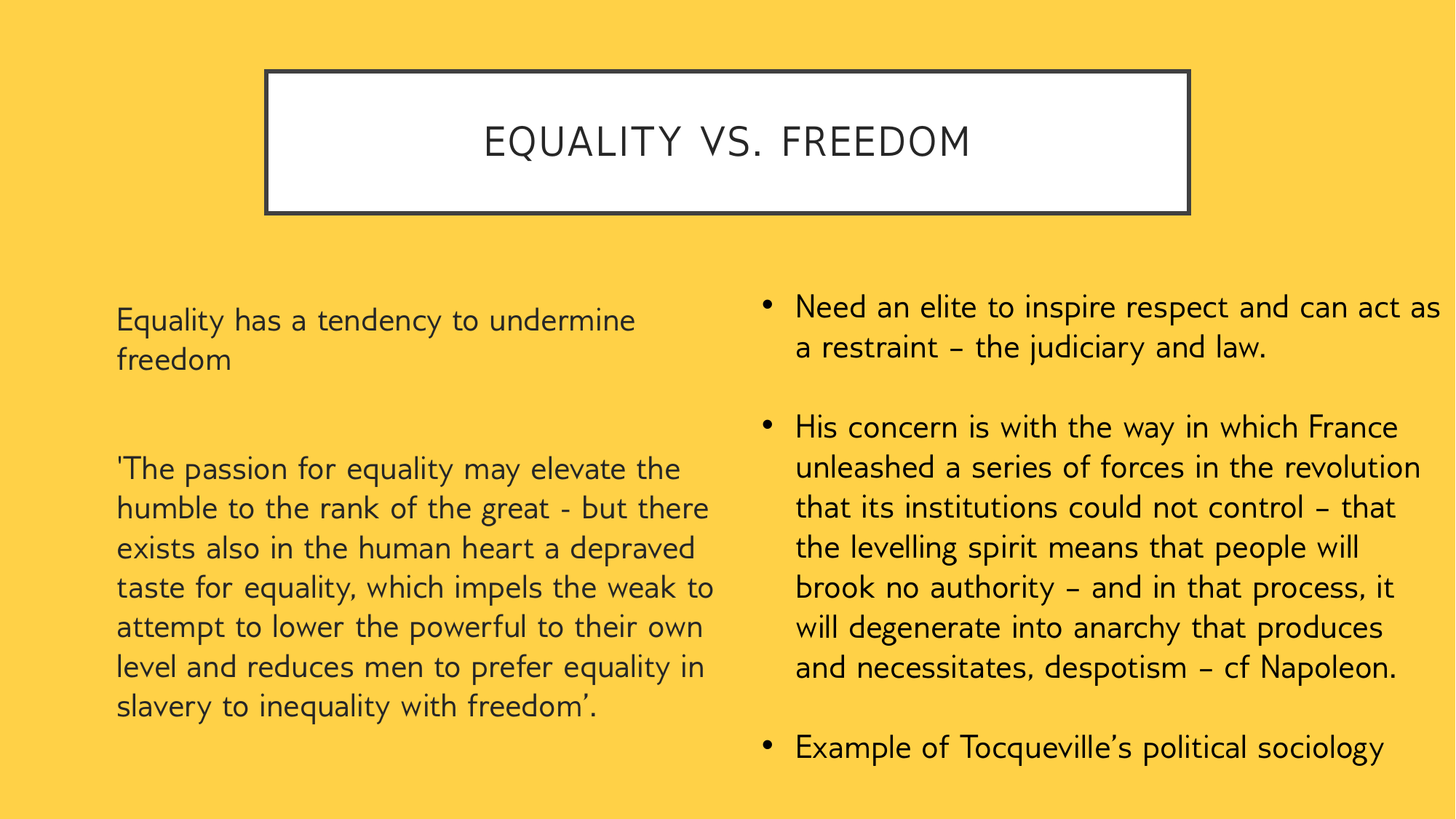

# Equality vs. freedom
Need an elite to inspire respect and can act as a restraint – the judiciary and law.

His concern is with the way in which France unleashed a series of forces in the revolution that its institutions could not control – that the levelling spirit means that people will brook no authority – and in that process, it will degenerate into anarchy that produces and necessitates, despotism – cf Napoleon.

Example of Tocqueville’s political sociology

Equality has a tendency to undermine freedom

'The passion for equality may elevate the humble to the rank of the great - but there exists also in the human heart a depraved taste for equality, which impels the weak to attempt to lower the powerful to their own level and reduces men to prefer equality in slavery to inequality with freedom’.